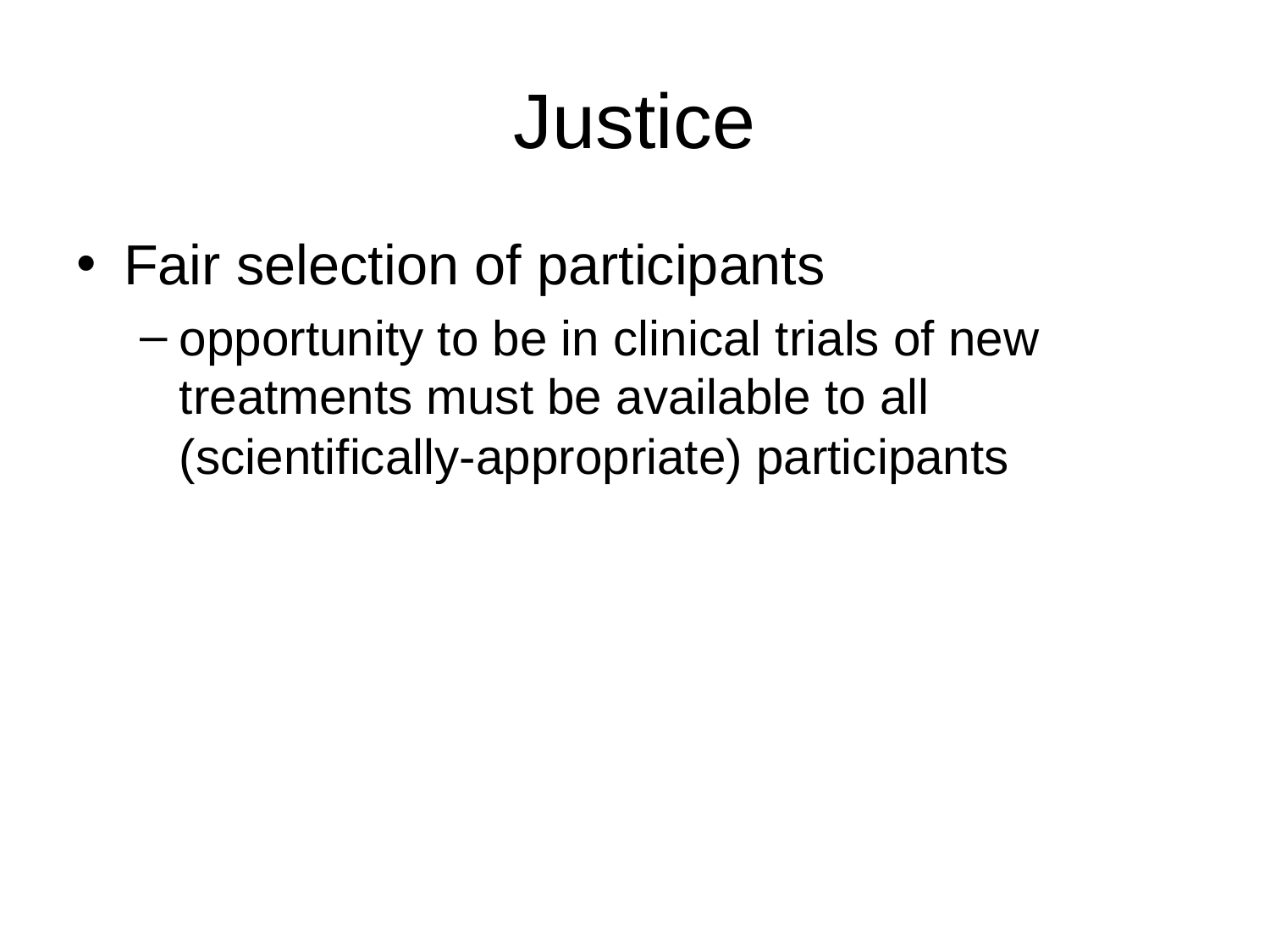

# Justice
Fair selection of participants
opportunity to be in clinical trials of new treatments must be available to all (scientifically-appropriate) participants